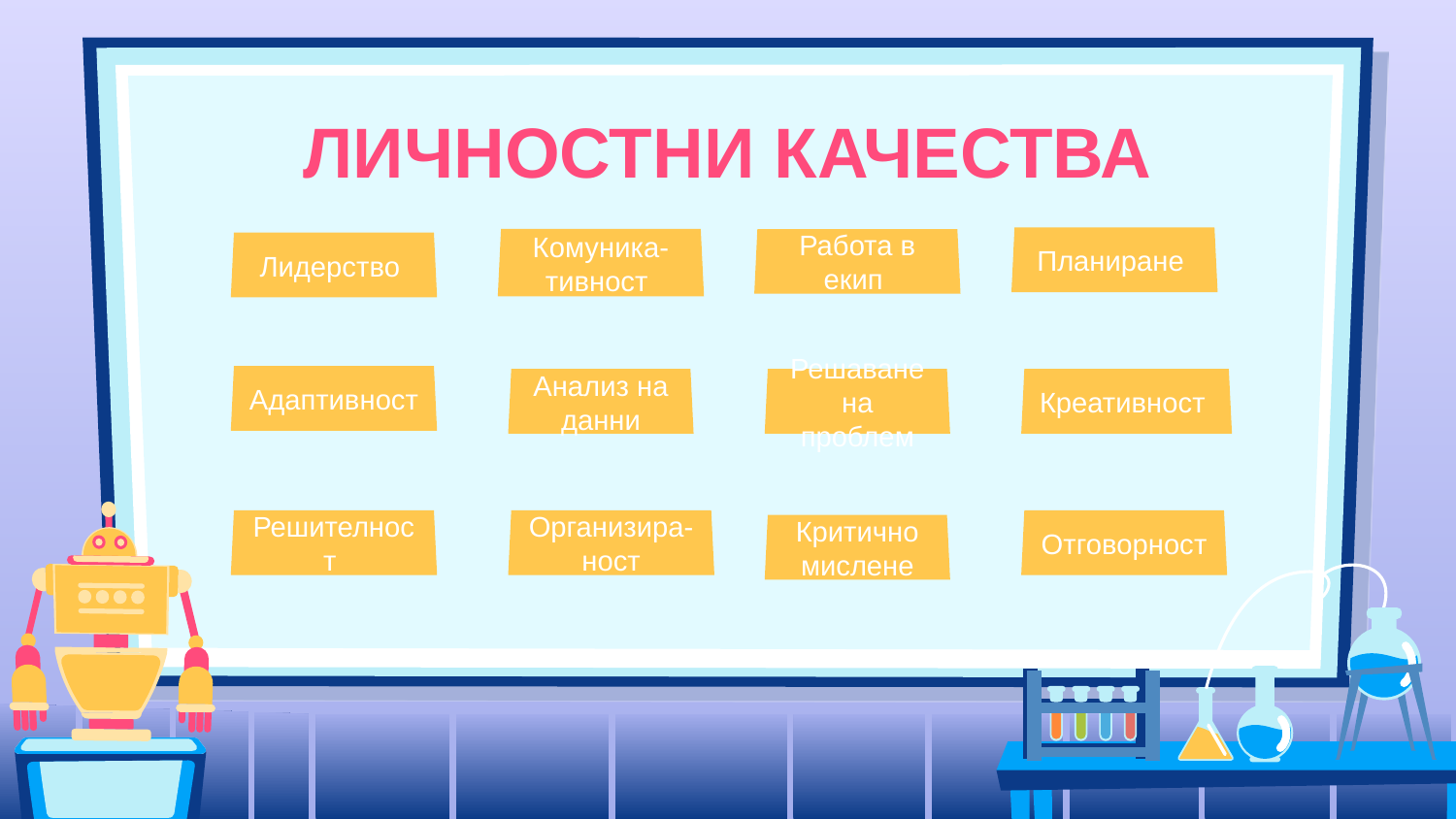

# ЛИЧНОСТНИ КАЧЕСТВА
Планиране
Комуника-тивност
Работа в екип
Лидерство
Адаптивност
Анализ на данни
Решаване на проблем
Креативност

Решителност
Организира-ност
Отговорност
Критично мислене